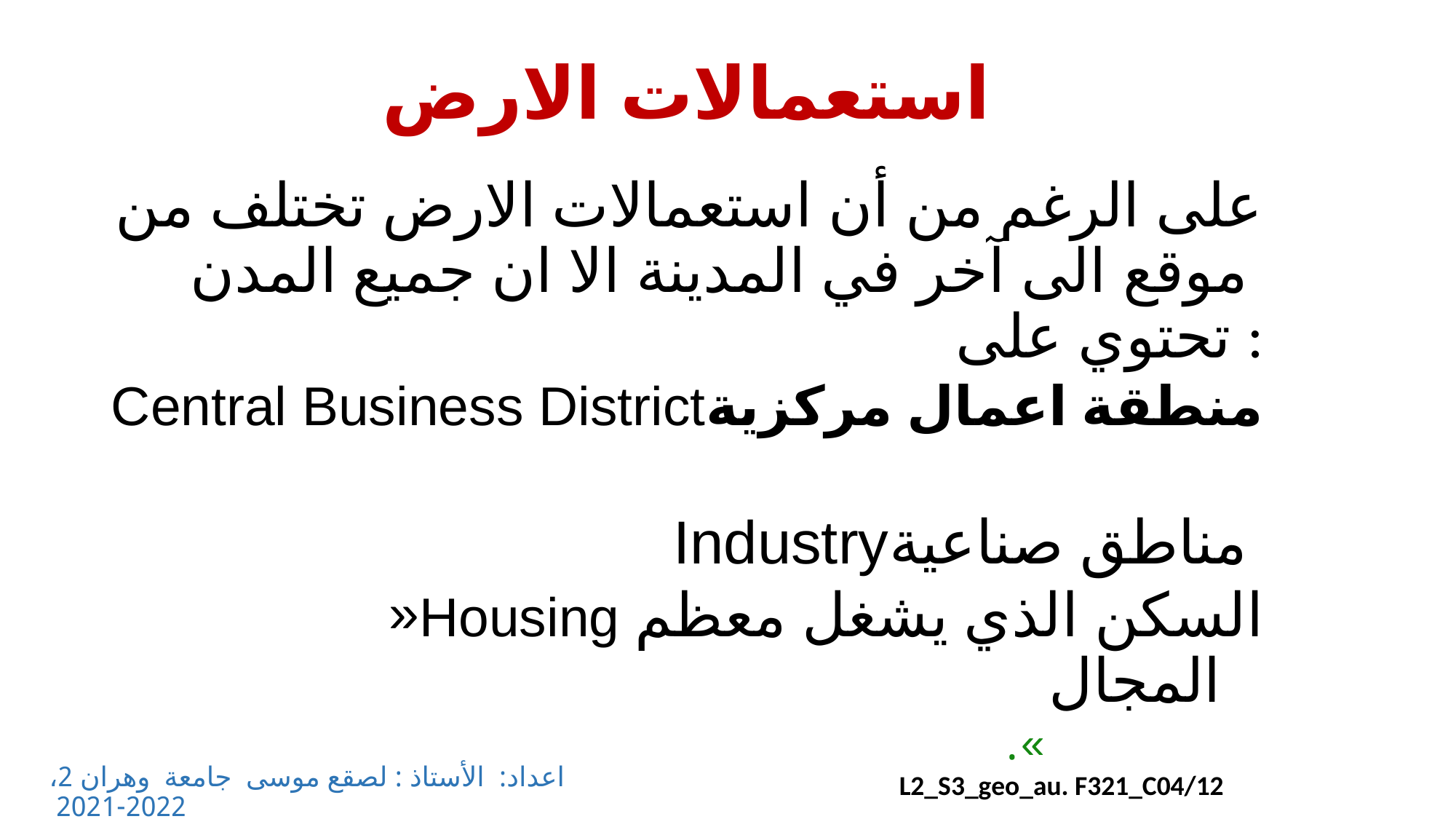

استعمالات الارض
على الرغم من أن استعمالات الارض تختلف من  موقع الى آخر في المدينة الا ان جميع المدن تحتوي على :
Central Business Districtمنطقة اعمال مركزية
Industryمناطق صناعية
Housing السكن الذي يشغل معظم المجال
.

اعداد:  الأستاذ : لصقع موسى  جامعة  وهران 2، 2022-2021
L2_S3_geo_au. F321_C04/12